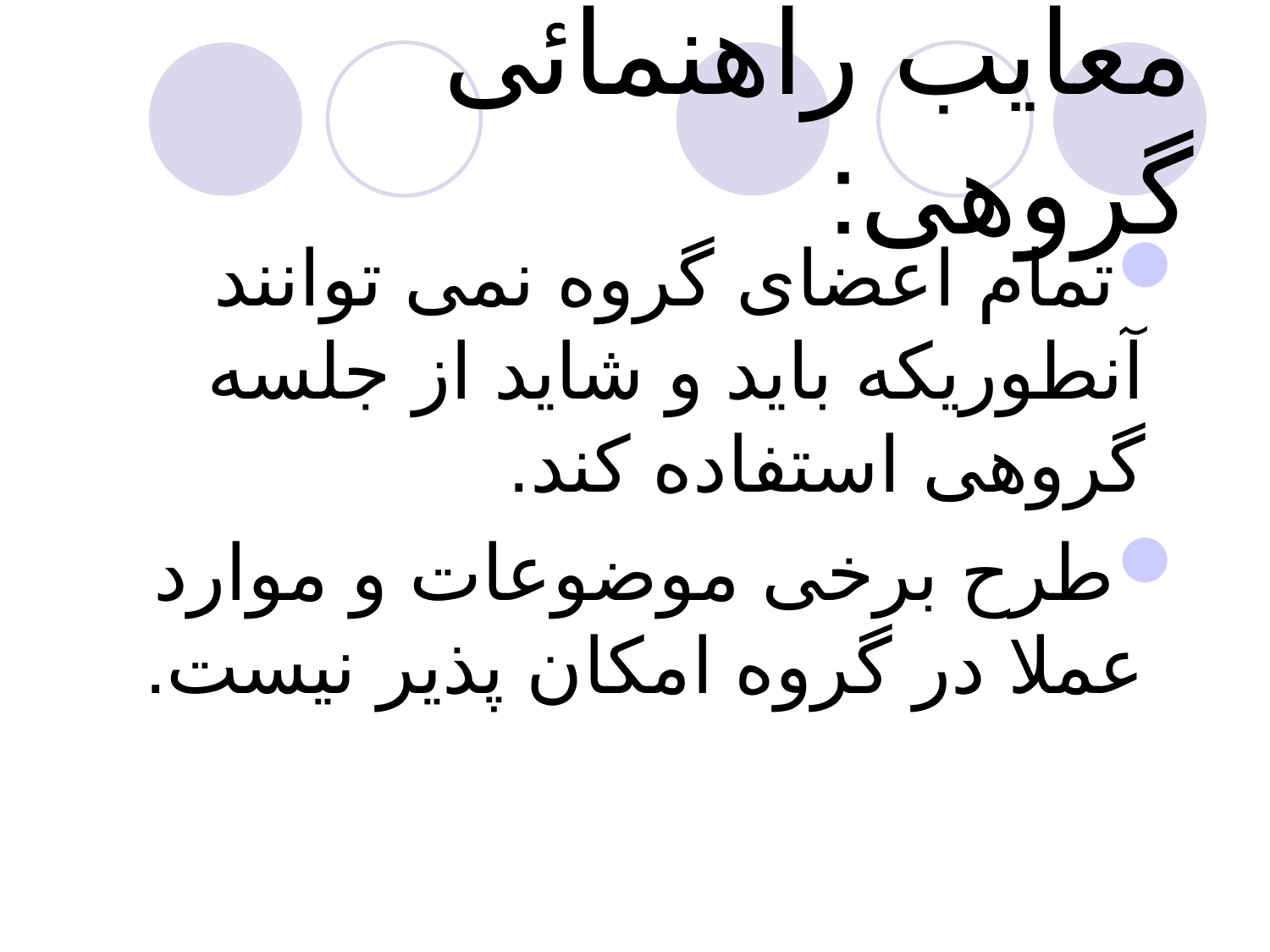

# معایب راهنمائی گروهی:
تمام اعضای گروه نمی توانند آنطوریکه باید و شاید از جلسه گروهی استفاده کند.
طرح برخی موضوعات و موارد عملا در گروه امکان پذیر نیست.